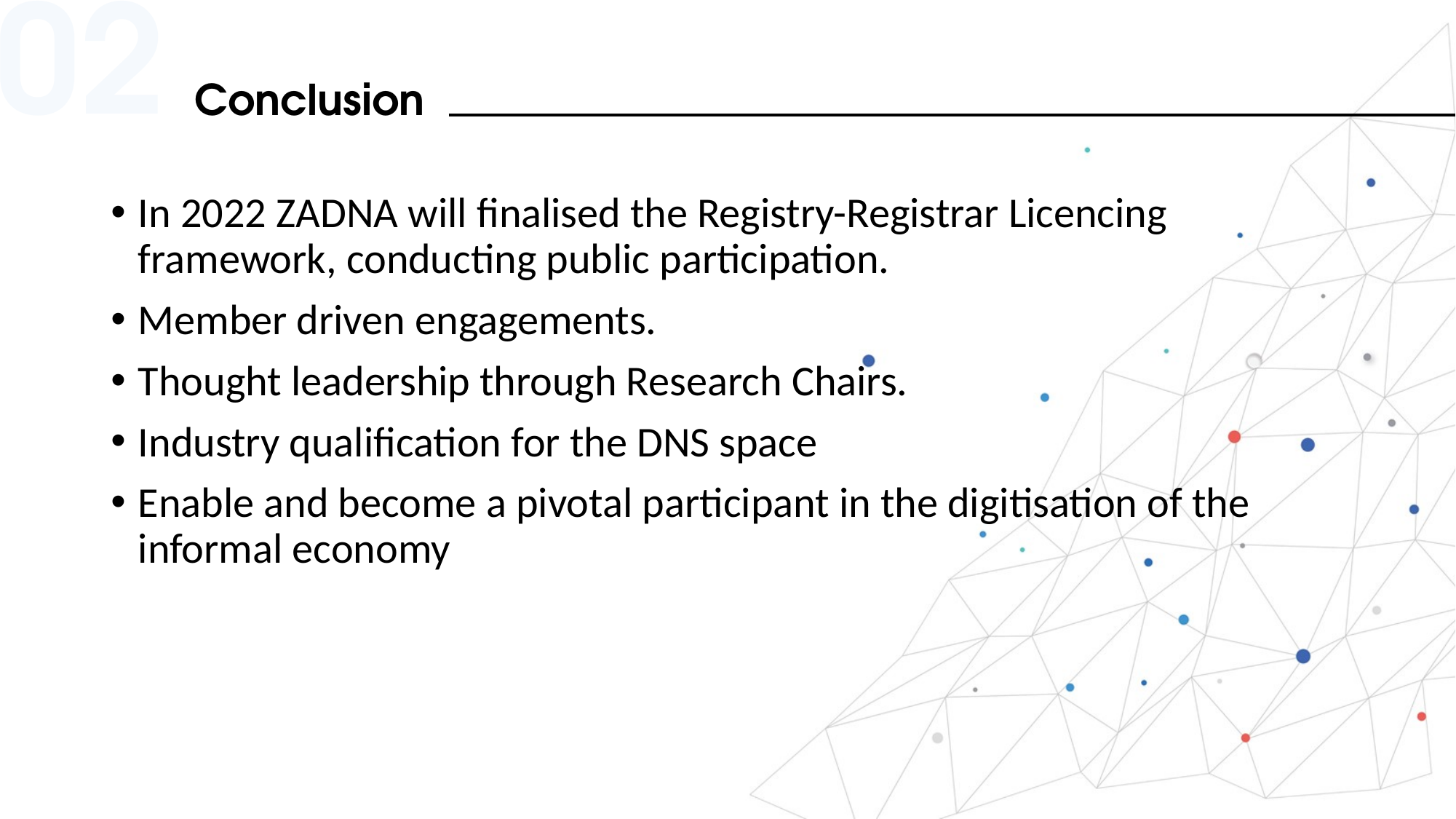

02
Conclusion
In 2022 ZADNA will finalised the Registry-Registrar Licencing framework, conducting public participation.
Member driven engagements.
Thought leadership through Research Chairs.
Industry qualification for the DNS space
Enable and become a pivotal participant in the digitisation of the informal economy